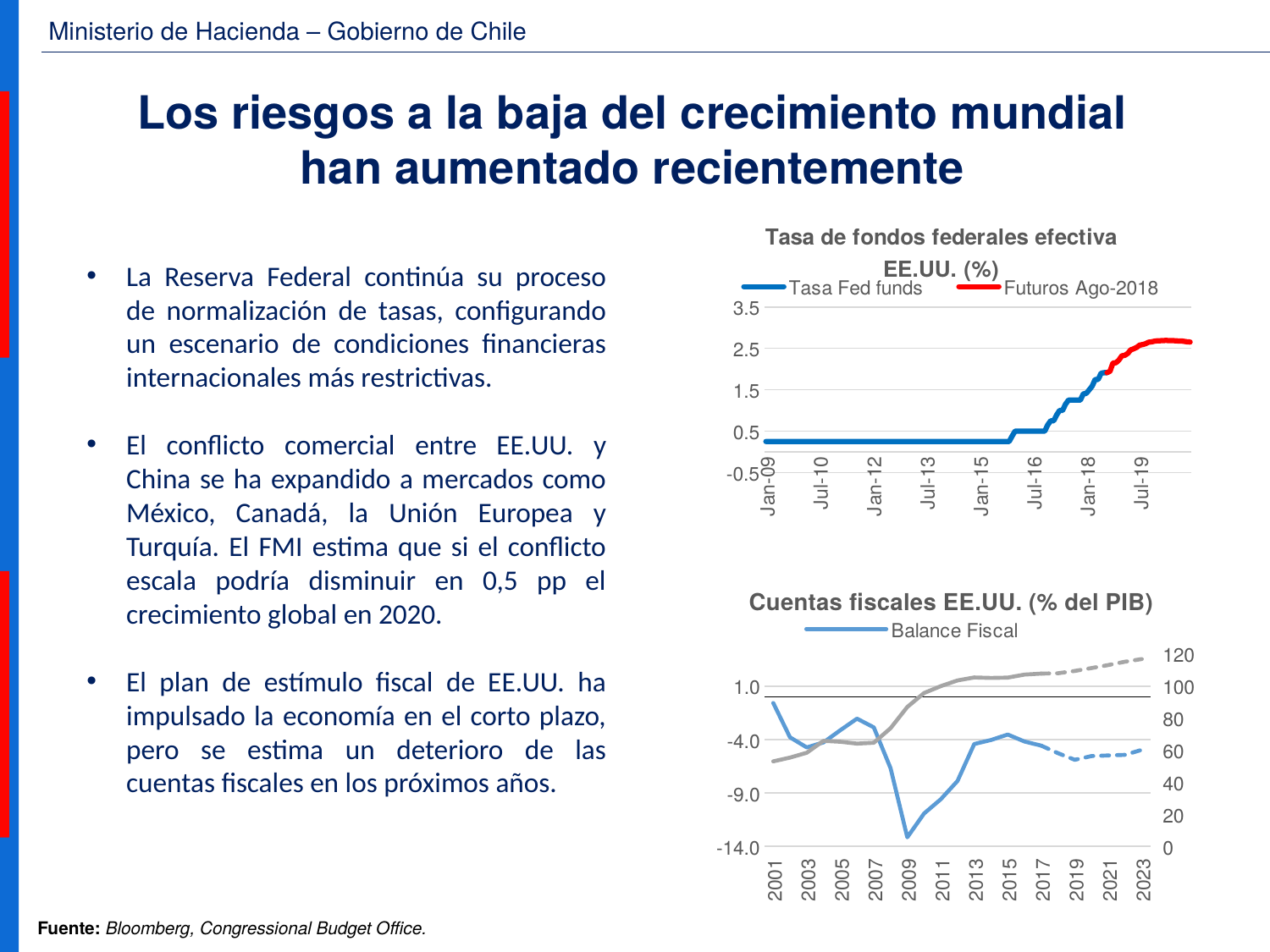

Los riesgos a la baja del crecimiento mundial han aumentado recientemente

### Chart: Tasa de fondos federales efectiva EE.UU. (%)

| Category | Tasa Fed funds | Futuros Ago-2018 |
|---|---|---|
| 39843 | 0.25 | None |
| 39871 | 0.25 | None |
| 39903 | 0.25 | None |
| 39933 | 0.25 | None |
| 39962 | 0.25 | None |
| 39994 | 0.25 | None |
| 40025 | 0.25 | None |
| 40056 | 0.25 | None |
| 40086 | 0.25 | None |
| 40116 | 0.25 | None |
| 40147 | 0.25 | None |
| 40178 | 0.25 | None |
| 40207 | 0.25 | None |
| 40235 | 0.25 | None |
| 40268 | 0.25 | None |
| 40298 | 0.25 | None |
| 40329 | 0.25 | None |
| 40359 | 0.25 | None |
| 40389 | 0.25 | None |
| 40421 | 0.25 | None |
| 40451 | 0.25 | None |
| 40480 | 0.25 | None |
| 40512 | 0.25 | None |
| 40543 | 0.25 | None |
| 40574 | 0.25 | None |
| 40602 | 0.25 | None |
| 40633 | 0.25 | None |
| 40662 | 0.25 | None |
| 40694 | 0.25 | None |
| 40724 | 0.25 | None |
| 40753 | 0.25 | None |
| 40786 | 0.25 | None |
| 40816 | 0.25 | None |
| 40847 | 0.25 | None |
| 40877 | 0.25 | None |
| 40907 | 0.25 | None |
| 40939 | 0.25 | None |
| 40968 | 0.25 | None |
| 40998 | 0.25 | None |
| 41029 | 0.25 | None |
| 41060 | 0.25 | None |
| 41089 | 0.25 | None |
| 41121 | 0.25 | None |
| 41152 | 0.25 | None |
| 41180 | 0.25 | None |
| 41213 | 0.25 | None |
| 41243 | 0.25 | None |
| 41274 | 0.25 | None |
| 41305 | 0.25 | None |
| 41333 | 0.25 | None |
| 41362 | 0.25 | None |
| 41394 | 0.25 | None |
| 41425 | 0.25 | None |
| 41453 | 0.25 | None |
| 41486 | 0.25 | None |
| 41516 | 0.25 | None |
| 41547 | 0.25 | None |
| 41578 | 0.25 | None |
| 41607 | 0.25 | None |
| 41639 | 0.25 | None |
| 41670 | 0.25 | None |
| 41698 | 0.25 | None |
| 41729 | 0.25 | None |
| 41759 | 0.25 | None |
| 41789 | 0.25 | None |
| 41820 | 0.25 | None |
| 41851 | 0.25 | None |
| 41880 | 0.25 | None |
| 41912 | 0.25 | None |
| 41943 | 0.25 | None |
| 41971 | 0.25 | None |
| 42004 | 0.25 | None |
| 42034 | 0.25 | None |
| 42062 | 0.25 | None |
| 42094 | 0.25 | None |
| 42124 | 0.25 | None |
| 42153 | 0.25 | None |
| 42185 | 0.25 | None |
| 42216 | 0.25 | None |
| 42247 | 0.25 | None |
| 42277 | 0.25 | None |
| 42307 | 0.25 | None |
| 42338 | 0.25 | None |
| 42369 | 0.38 | None |
| 42398 | 0.5 | None |
| 42429 | 0.5 | None |
| 42460 | 0.5 | None |
| 42489 | 0.5 | None |
| 42521 | 0.5 | None |
| 42551 | 0.5 | None |
| 42580 | 0.5 | None |
| 42613 | 0.5 | None |
| 42643 | 0.5 | None |
| 42674 | 0.5 | None |
| 42704 | 0.5 | None |
| 42734 | 0.65 | None |
| 42766 | 0.75 | None |
| 42794 | 0.75 | None |
| 42825 | 0.89 | None |
| 42853 | 1.0 | None |
| 42886 | 1.0 | None |
| 42916 | 1.15 | None |
| 42947 | 1.25 | None |
| 42978 | 1.25 | None |
| 43007 | 1.25 | None |
| 43039 | 1.25 | None |
| 43069 | 1.25 | None |
| 43098 | 1.4 | None |
| 43131 | 1.4123 | None |
| 43159 | 1.5 | None |
| 43189 | 1.5899999999999999 | None |
| 43220 | 1.75 | None |
| 43251 | 1.75 | None |
| 43281 | 1.9 | None |
| 43312 | 1.9146999999999998 | None |
| 43343 | 1.9146999999999998 | 1.9146999999999998 |
| 43373 | None | 1.9489999999999998 |
| 43404 | None | 2.148 |
| 43434 | None | 2.153 |
| 43465 | None | 2.219 |
| 43496 | None | 2.321 |
| 43524 | None | 2.334 |
| 43555 | None | 2.38 |
| 43585 | None | 2.465 |
| 43616 | None | 2.491 |
| 43646 | None | 2.525 |
| 43677 | None | 2.58 |
| 43708 | None | 2.593 |
| 43738 | None | 2.614 |
| 43769 | None | 2.65 |
| 43799 | None | 2.658 |
| 43830 | None | 2.675 |
| 43861 | None | 2.685 |
| 43890 | None | 2.686 |
| 43921 | None | 2.691 |
| 43951 | None | 2.692 |
| 43982 | None | 2.689 |
| 44012 | None | 2.689 |
| 44043 | None | 2.685 |
| 44074 | None | 2.6798 |
| 44104 | None | 2.6798 |
| 44135 | None | 2.6698 |
| 44165 | None | 2.6598 |
| 44196 | None | 2.6550000000000002 |
La Reserva Federal continúa su proceso de normalización de tasas, configurando un escenario de condiciones financieras internacionales más restrictivas.

El conflicto comercial entre EE.UU. y China se ha expandido a mercados como México, Canadá, la Unión Europea y Turquía. El FMI estima que si el conflicto escala podría disminuir en 0,5 pp el crecimiento global en 2020.

El plan de estímulo fiscal de EE.UU. ha impulsado la economía en el corto plazo, pero se estima un deterioro de las cuentas fiscales en los próximos años.

### Chart: Cuentas fiscales EE.UU. (% del PIB)

| Category | Balance Fiscal |  | Deuda pública (eje der.) |  |
|---|---|---|---|---|
| 2001 | -0.58 | None | 53.022 | None |
| 2002 | -3.793 | None | 55.379 | None |
| 2003 | -4.74 | None | 58.401 | None |
| 2004 | -4.274 | None | 65.801 | None |
| 2005 | -3.13 | None | 65.24 | None |
| 2006 | -2.044 | None | 64.085 | None |
| 2007 | -2.86 | None | 64.628 | None |
| 2008 | -6.681 | None | 73.724 | None |
| 2009 | -13.15 | None | 86.979 | None |
| 2010 | -10.925 | None | 95.667 | None |
| 2011 | -9.589 | None | 99.967 | None |
| 2012 | -7.883 | None | 103.535 | None |
| 2013 | -4.424 | None | 105.399 | None |
| 2014 | -4.047 | None | 105.074 | None |
| 2015 | -3.528 | None | 105.295 | None |
| 2016 | -4.191 | None | 107.166 | None |
| 2017 | -4.575 | -4.575 | 107.785 | 107.785 |
| 2018 | None | -5.283 | None | 108.021 |
| 2019 | None | -5.898 | None | 109.447 |
| 2020 | None | -5.548 | None | 111.264 |
| 2021 | None | -5.491 | None | 113.118 |
| 2022 | None | -5.437 | None | 115.23 |
| 2023 | None | -4.965 | None | 116.87 |
Fuente: Bloomberg, Congressional Budget Office.